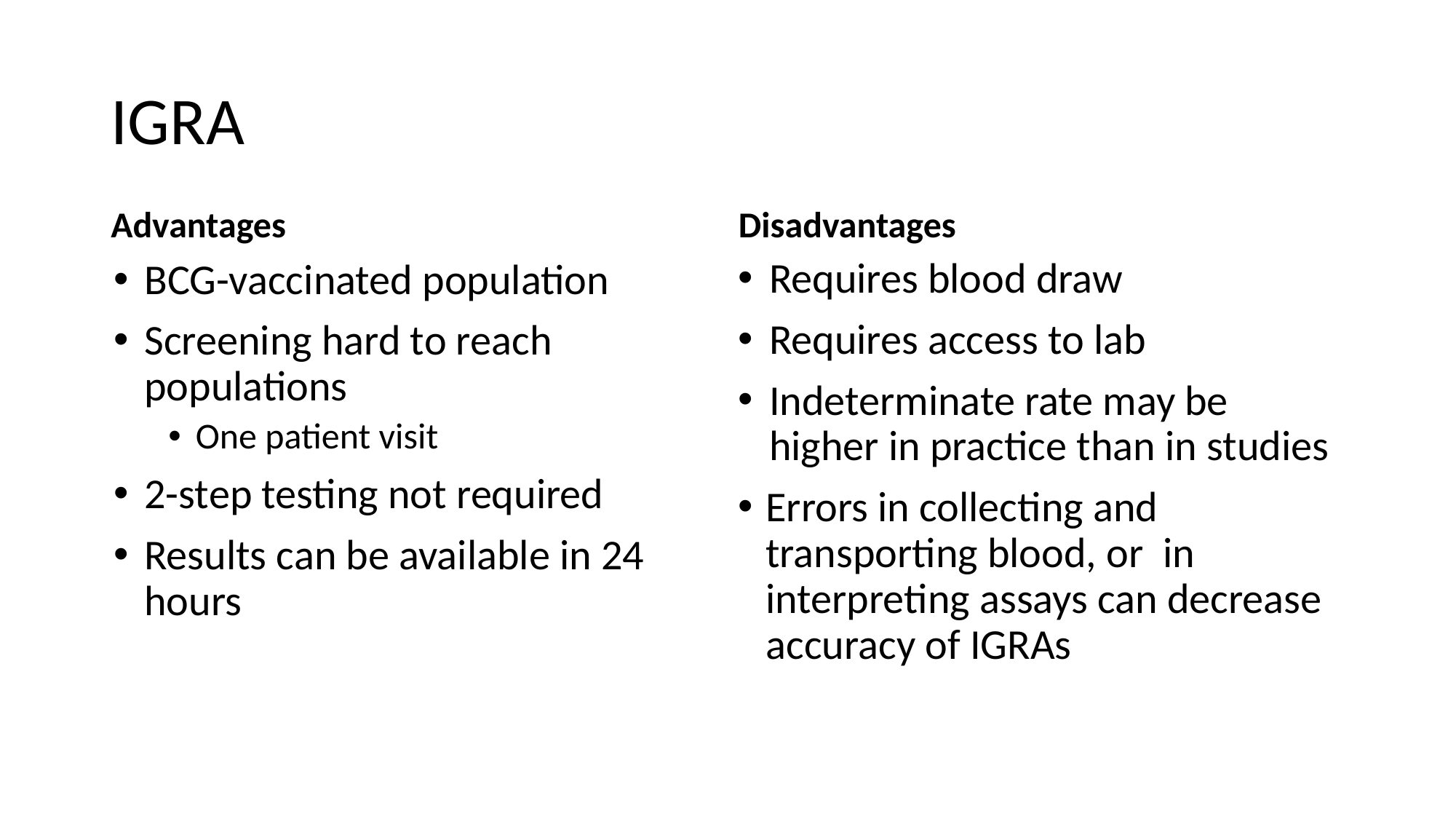

# IGRA
Advantages
Disadvantages
Requires blood draw
Requires access to lab
Indeterminate rate may be higher in practice than in studies
Errors in collecting and transporting blood, or  in  interpreting assays can decrease accuracy of IGRAs

BCG-vaccinated population
Screening hard to reach populations
One patient visit
2-step testing not required
Results can be available in 24 hours